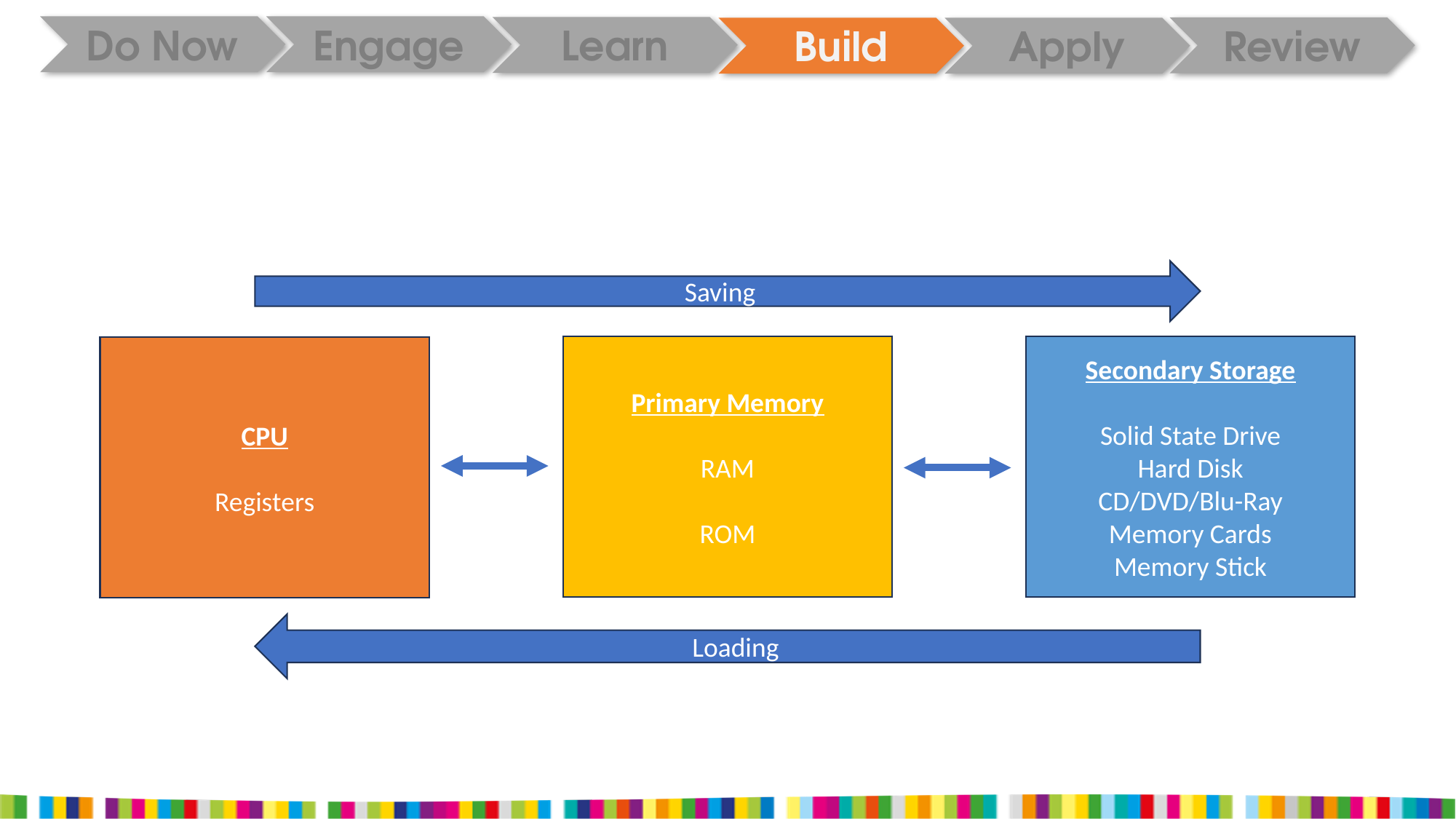

#

Saving
Primary Memory

RAM

ROM
Secondary Storage

Solid State Drive
Hard Disk
CD/DVD/Blu-Ray
Memory Cards
Memory Stick
CPU

Registers
Loading